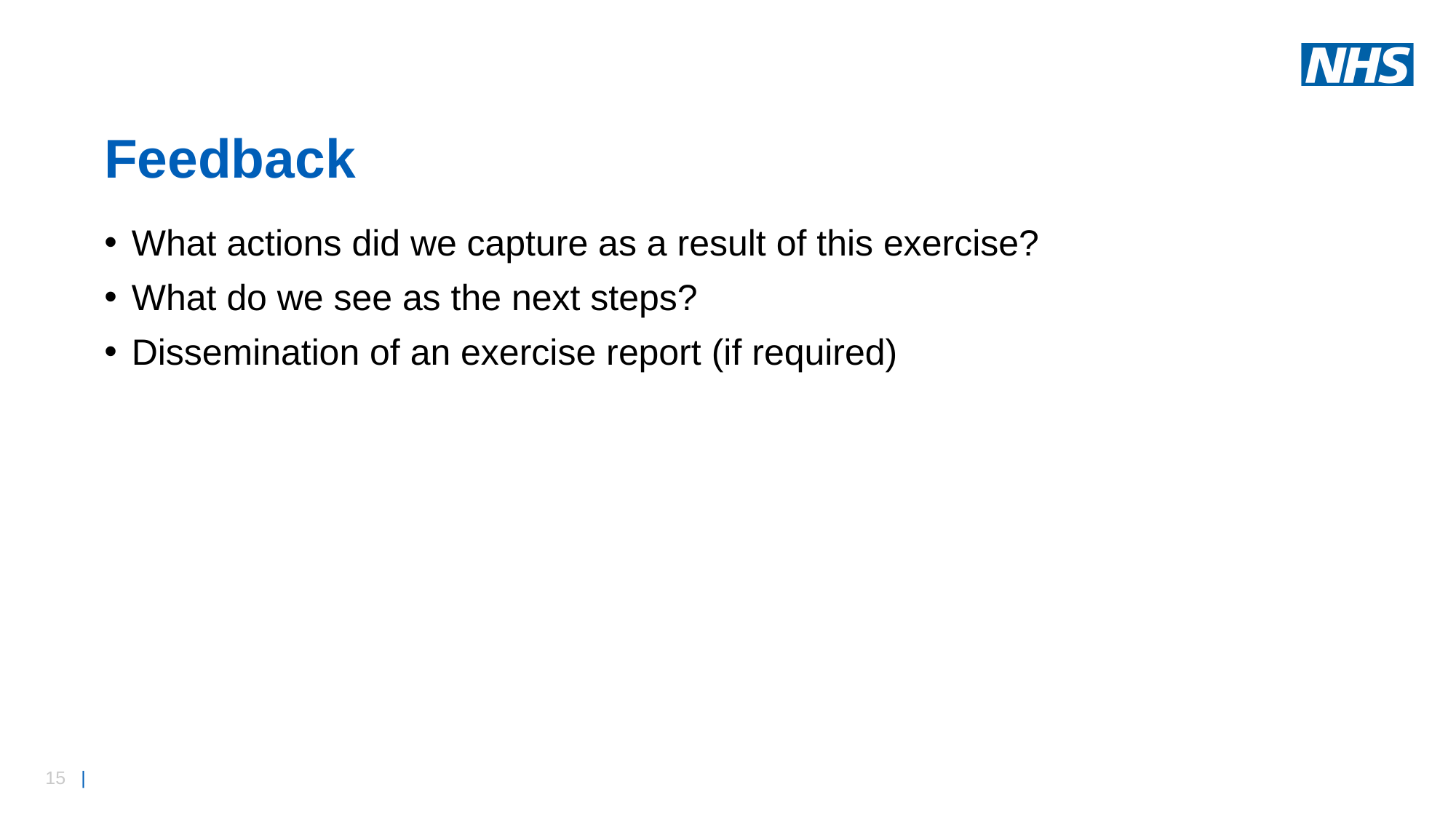

Feedback
What actions did we capture as a result of this exercise?
What do we see as the next steps?
Dissemination of an exercise report (if required)